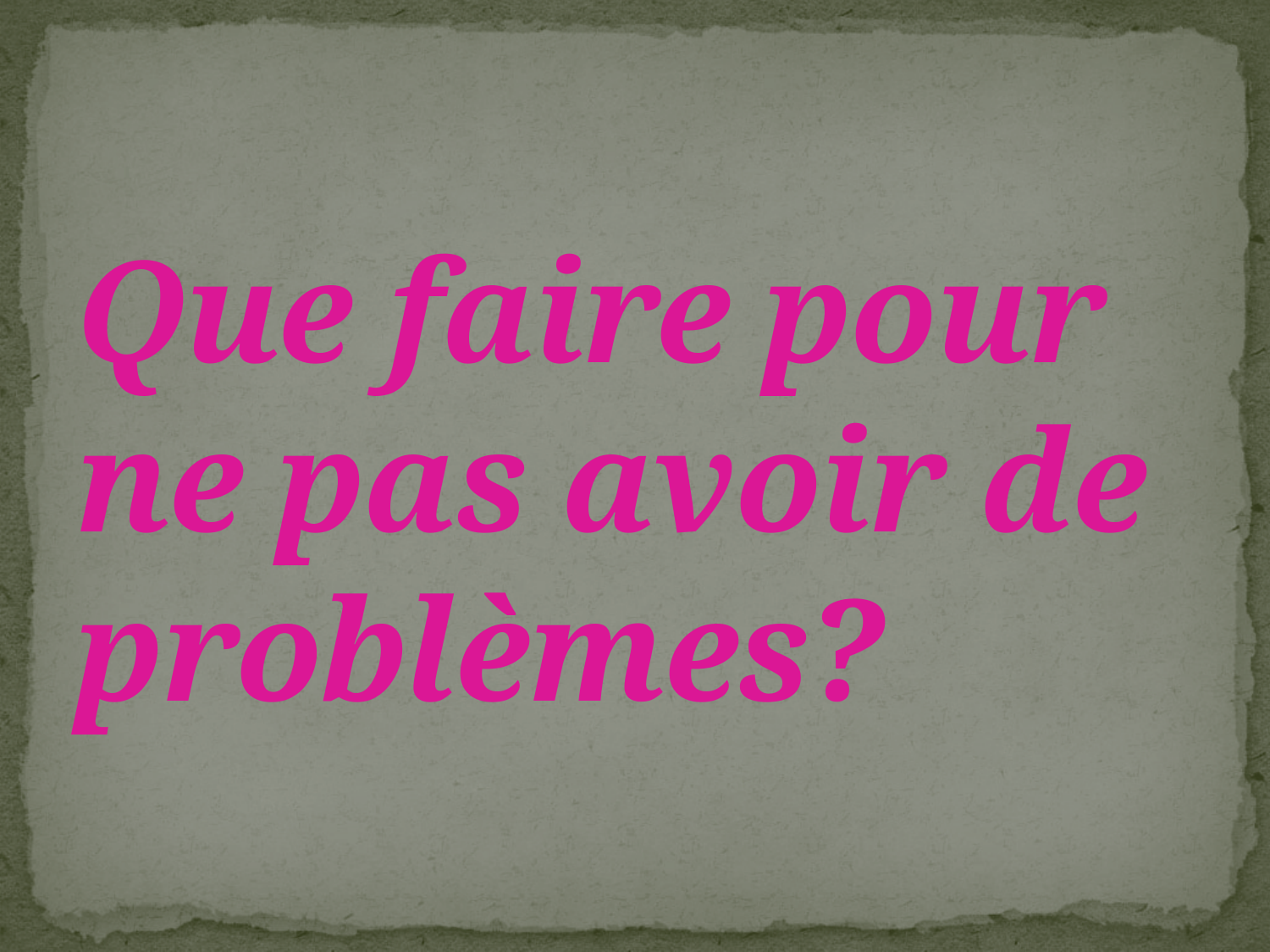

# Que faire pour ne pas avoir de problèmes?